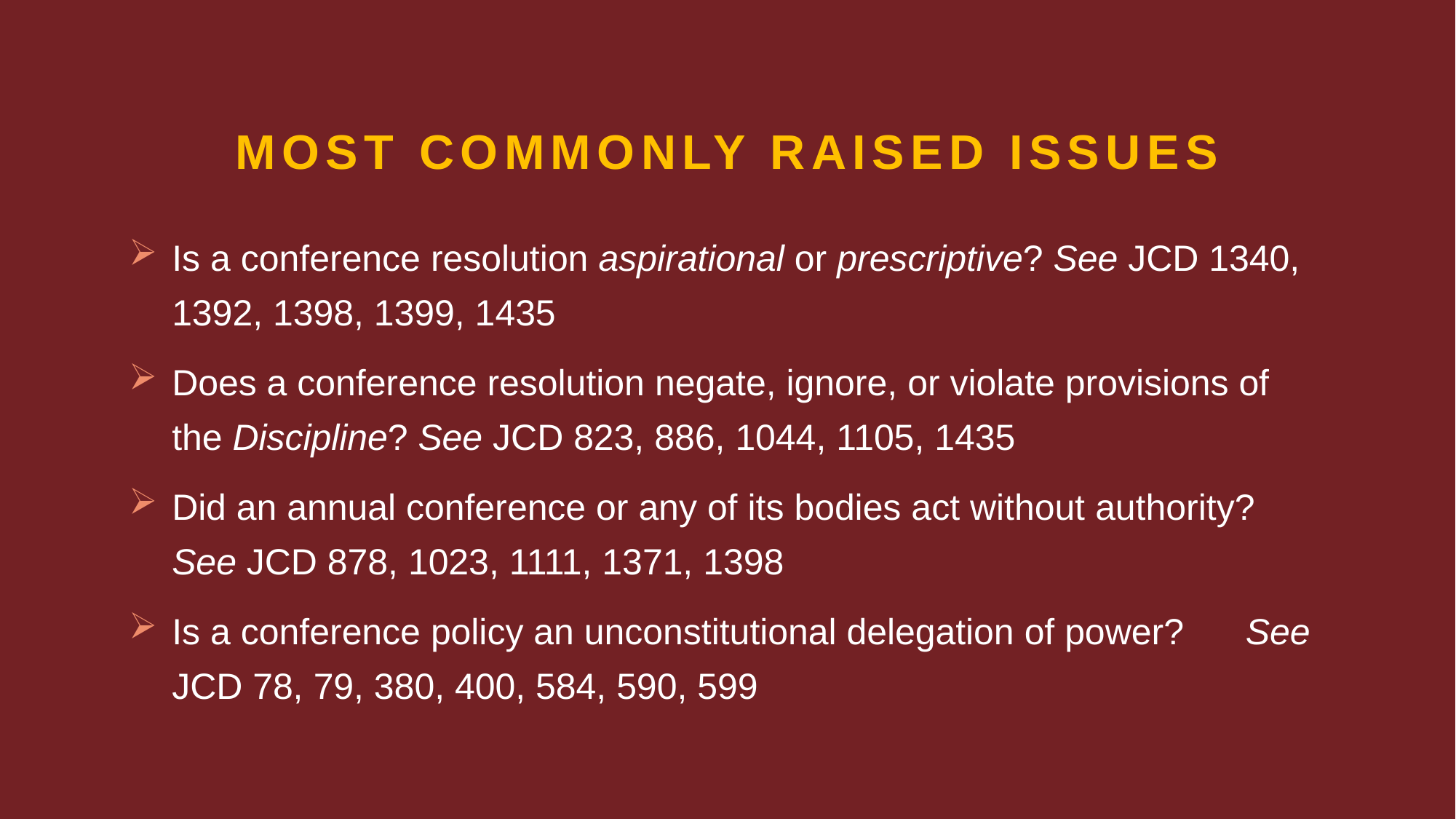

# Most COMMONLY raised issues
Is a conference resolution aspirational or prescriptive? See JCD 1340, 1392, 1398, 1399, 1435
Does a conference resolution negate, ignore, or violate provisions of the Discipline? See JCD 823, 886, 1044, 1105, 1435
Did an annual conference or any of its bodies act without authority? See JCD 878, 1023, 1111, 1371, 1398
Is a conference policy an unconstitutional delegation of power?      See JCD 78, 79, 380, 400, 584, 590, 599